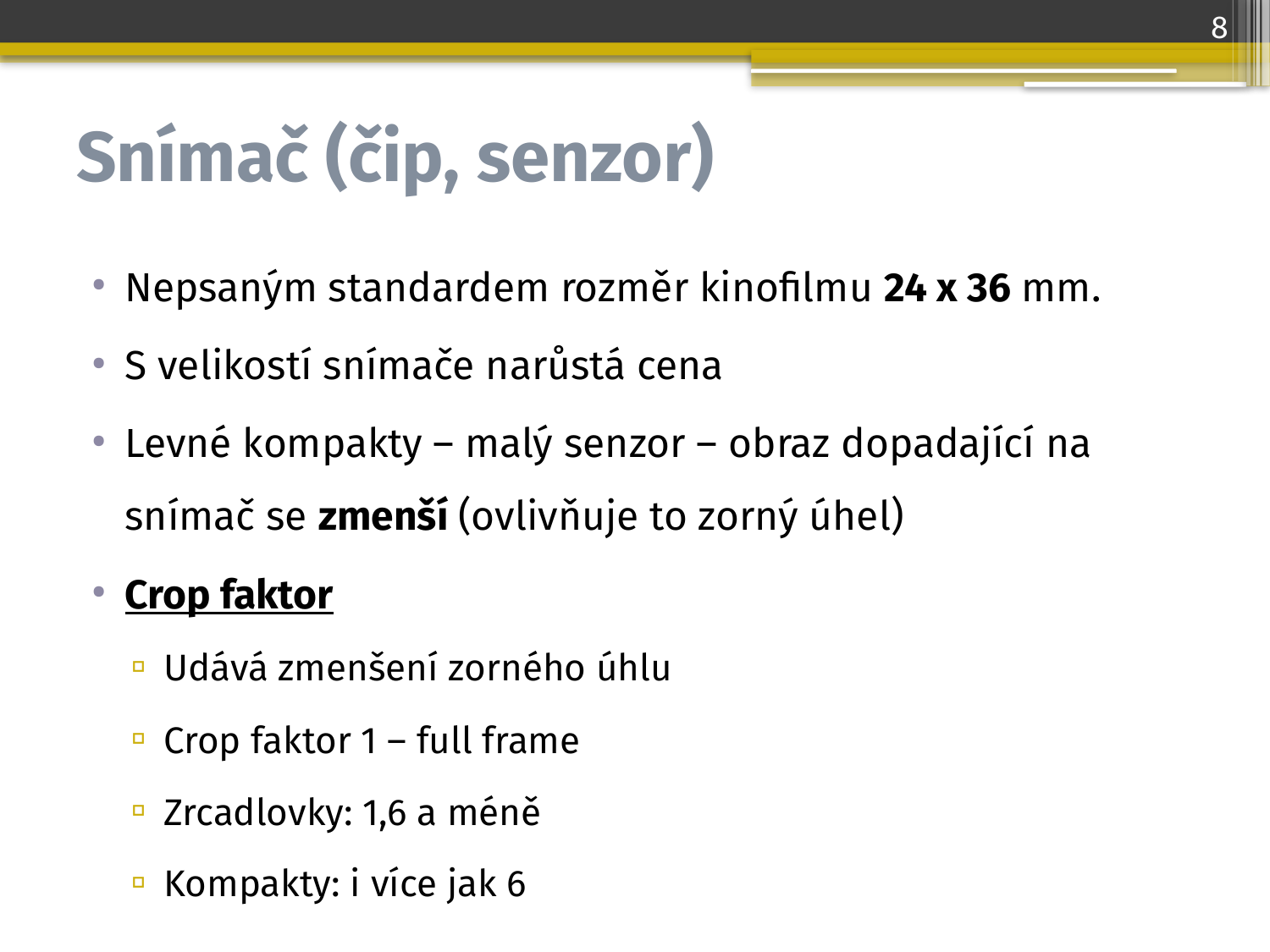

8
# Snímač (čip, senzor)
Nepsaným standardem rozměr kinofilmu 24 x 36 mm.
S velikostí snímače narůstá cena
Levné kompakty – malý senzor – obraz dopadající na snímač se zmenší (ovlivňuje to zorný úhel)
Crop faktor
Udává zmenšení zorného úhlu
Crop faktor 1 – full frame
Zrcadlovky: 1,6 a méně
Kompakty: i více jak 6